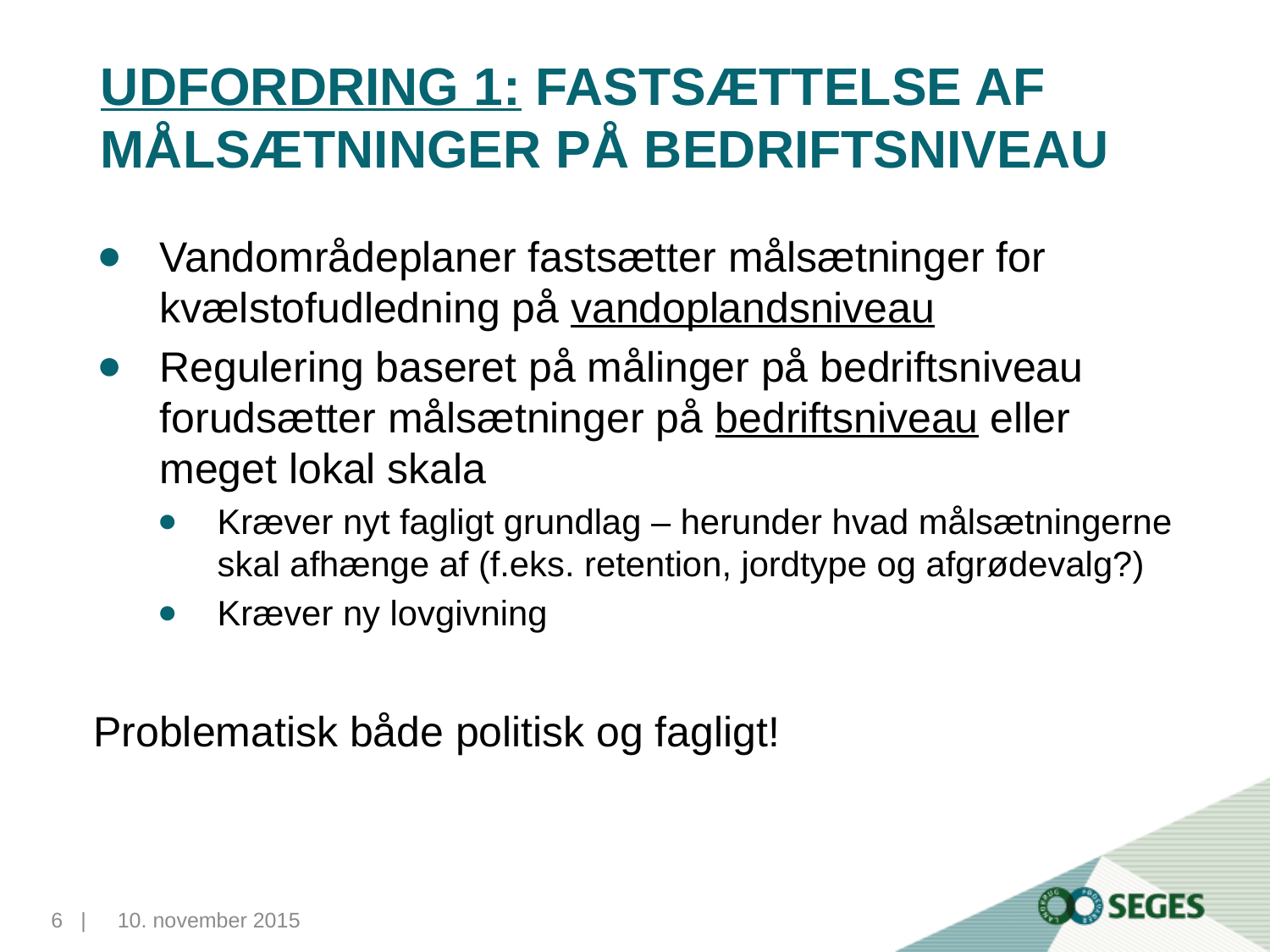

Udfordring 1: Fastsættelse af målsætninger på bedriftsniveau
Vandområdeplaner fastsætter målsætninger for kvælstofudledning på vandoplandsniveau
Regulering baseret på målinger på bedriftsniveau forudsætter målsætninger på bedriftsniveau eller meget lokal skala
Kræver nyt fagligt grundlag – herunder hvad målsætningerne skal afhænge af (f.eks. retention, jordtype og afgrødevalg?)
Kræver ny lovgivning
Problematisk både politisk og fagligt!
6...|
10. november 2015